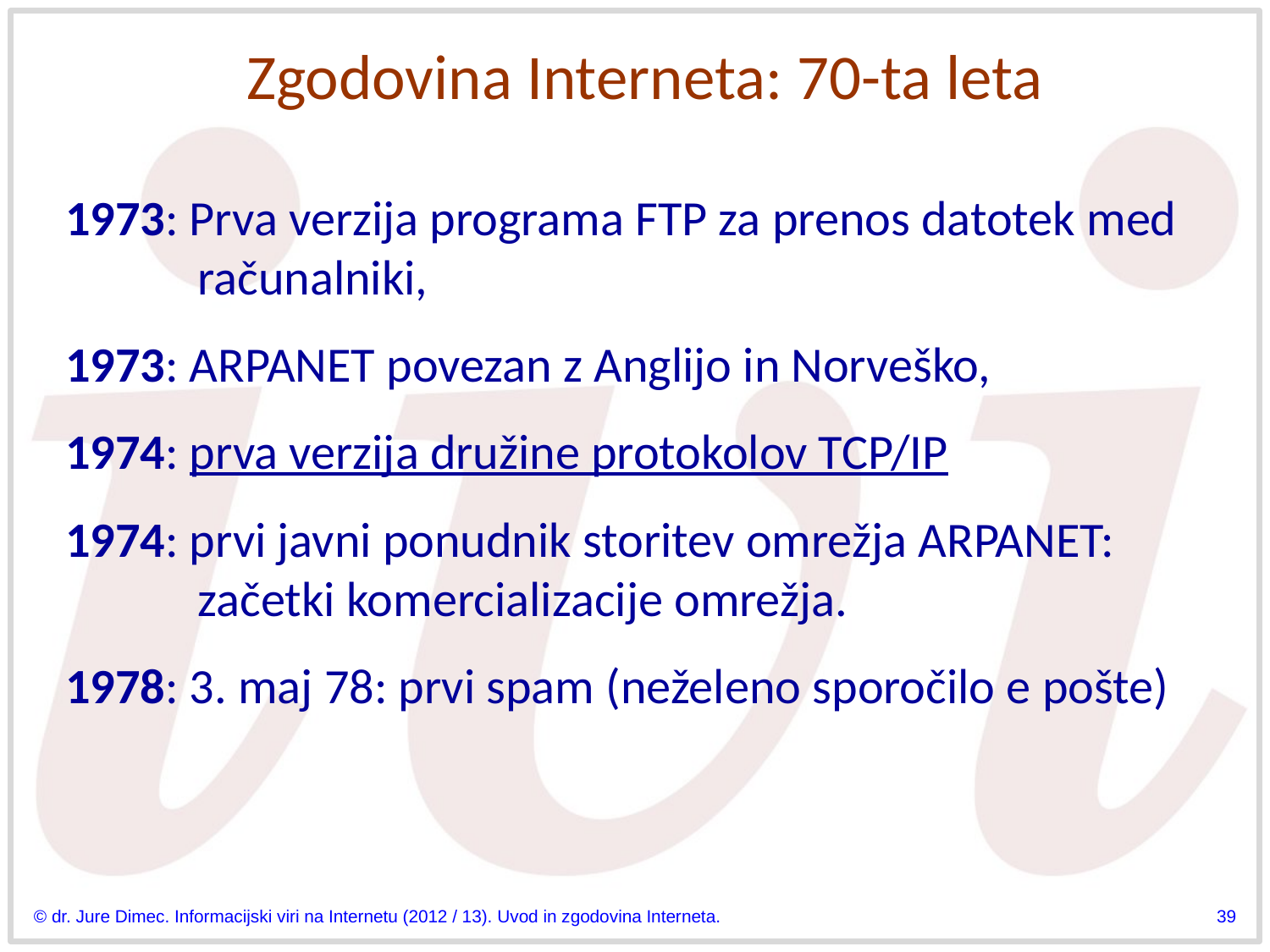

# Zgodovina Interneta: 70-ta leta
1973: Prva verzija programa FTP za prenos datotek med računalniki,
1973: ARPANET povezan z Anglijo in Norveško,
1974: prva verzija družine protokolov TCP/IP
1974: prvi javni ponudnik storitev omrežja ARPANET: začetki komercializacije omrežja.
1978: 3. maj 78: prvi spam (neželeno sporočilo e pošte)

© dr. Jure Dimec. Informacijski viri na Internetu (2012 / 13). Uvod in zgodovina Interneta.
39